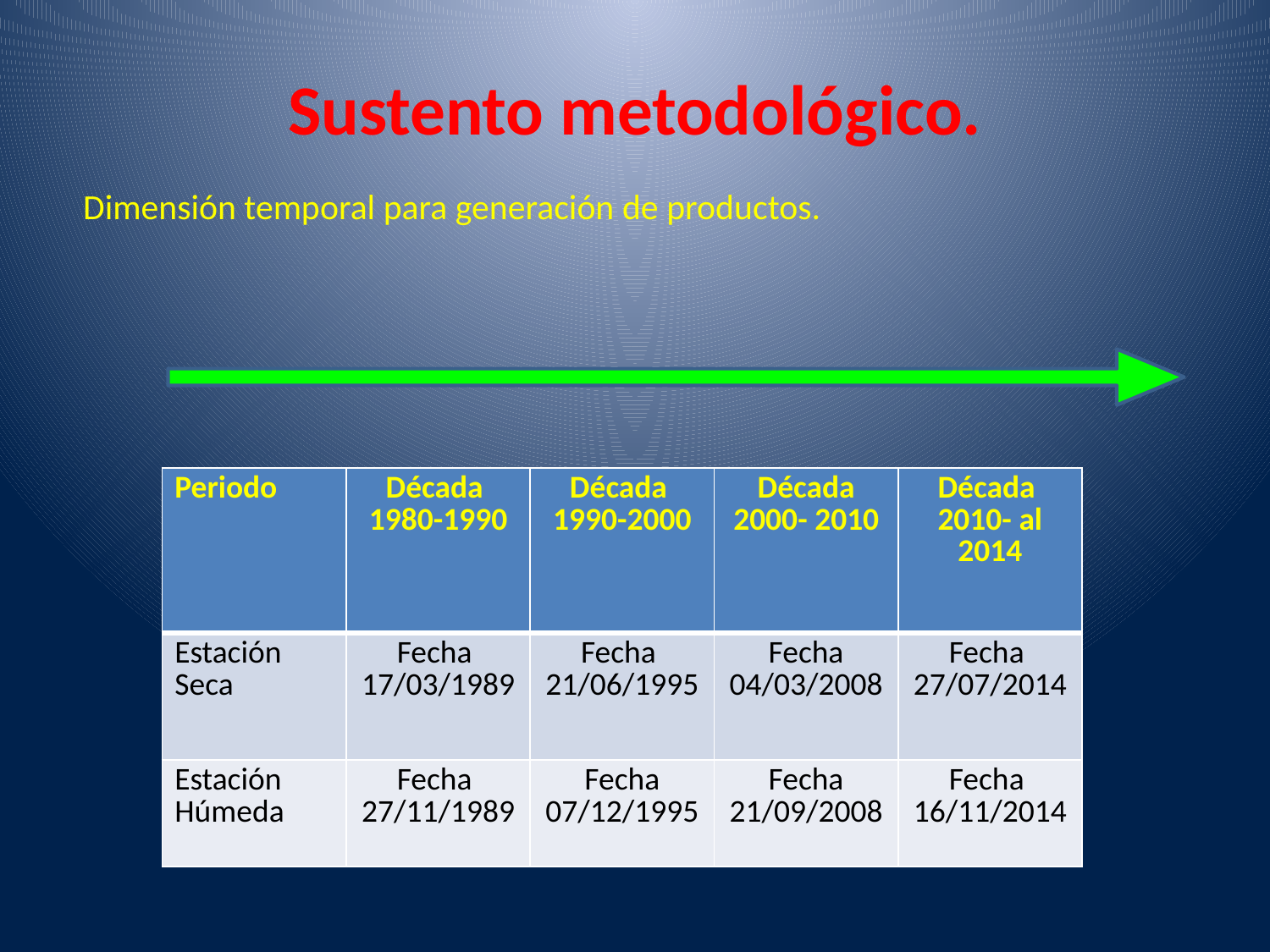

Sustento metodológico.
Dimensión temporal para generación de productos.

| Periodo | Década 1980-1990 | Década 1990-2000 | Década 2000- 2010 | Década 2010- al 2014 |
| --- | --- | --- | --- | --- |
| Estación Seca | Fecha 17/03/1989 | Fecha 21/06/1995 | Fecha 04/03/2008 | Fecha 27/07/2014 |
| Estación Húmeda | Fecha 27/11/1989 | Fecha 07/12/1995 | Fecha 21/09/2008 | Fecha 16/11/2014 |